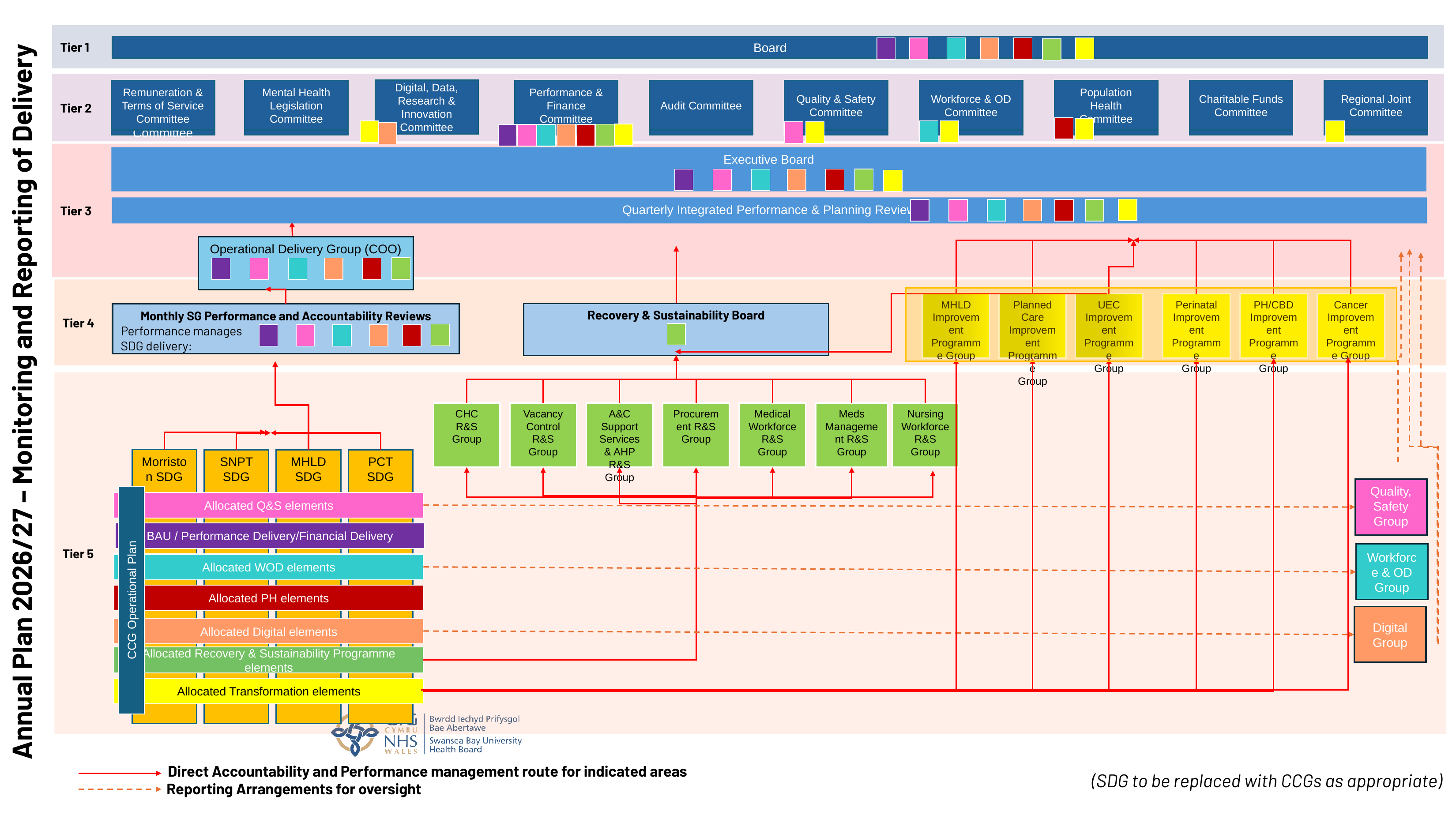

Annual Plan 2026/27 – Monitoring and Reporting of Delivery
Tier 1
Board

Tier 2
Digital, Data, Research & Innovation Committee
Remuneration & Terms of Service Committee
Mental Health Legislation Committee
Performance & Finance Committee
Audit Committee
Quality & Safety Committee
Workforce & OD Committee
Population Health Committee
Charitable Funds Committee
Regional Joint Committee
Procurement & terms of Service Committee
Mental Health Legislation Committee
Performance & Finance Committee
Audit Committee
Quality & Safety Committee
Workforce & OD Committee
Population Health Committee
Charitable Fund Committee
Regional Joint Committee

Tier 3
Executive Board

Quarterly Integrated Performance & Planning Review

Operational Delivery Group (COO)

Tier 4

Perinatal Improvement Programme
Group
PH/CBD Improvement Programme
Group
Cancer Improvement Programme Group
MHLD Improvement Programme Group
Planned Care Improvement Programme
Group
UEC Improvement Programme
Group
Recovery & Sustainability Board
Monthly SG Performance and Accountability Reviews
Performance manages
SDG delivery:

Tier 5
CHC
R&S Group
Vacancy Control R&S Group
A&C Support Services & AHP R&S Group
Procurement R&S Group
Medical Workforce
R&S Group
Meds Management R&S Group
Nursing Workforce R&S Group
Morriston SDG
SNPT SDG
MHLD SDG
PCT SDG
Quality, Safety Group
Allocated Q&S elements
BAU / Performance Delivery/Financial Delivery
Workforce & OD Group
Allocated WOD elements
Allocated PH elements
CCG Operational Plan
Digital Group
Allocated Digital elements
Allocated Recovery & Sustainability Programme elements
Allocated Transformation elements
Direct Accountability and Performance management route for indicated areas
(SDG to be replaced with CCGs as appropriate)
Reporting Arrangements for oversight